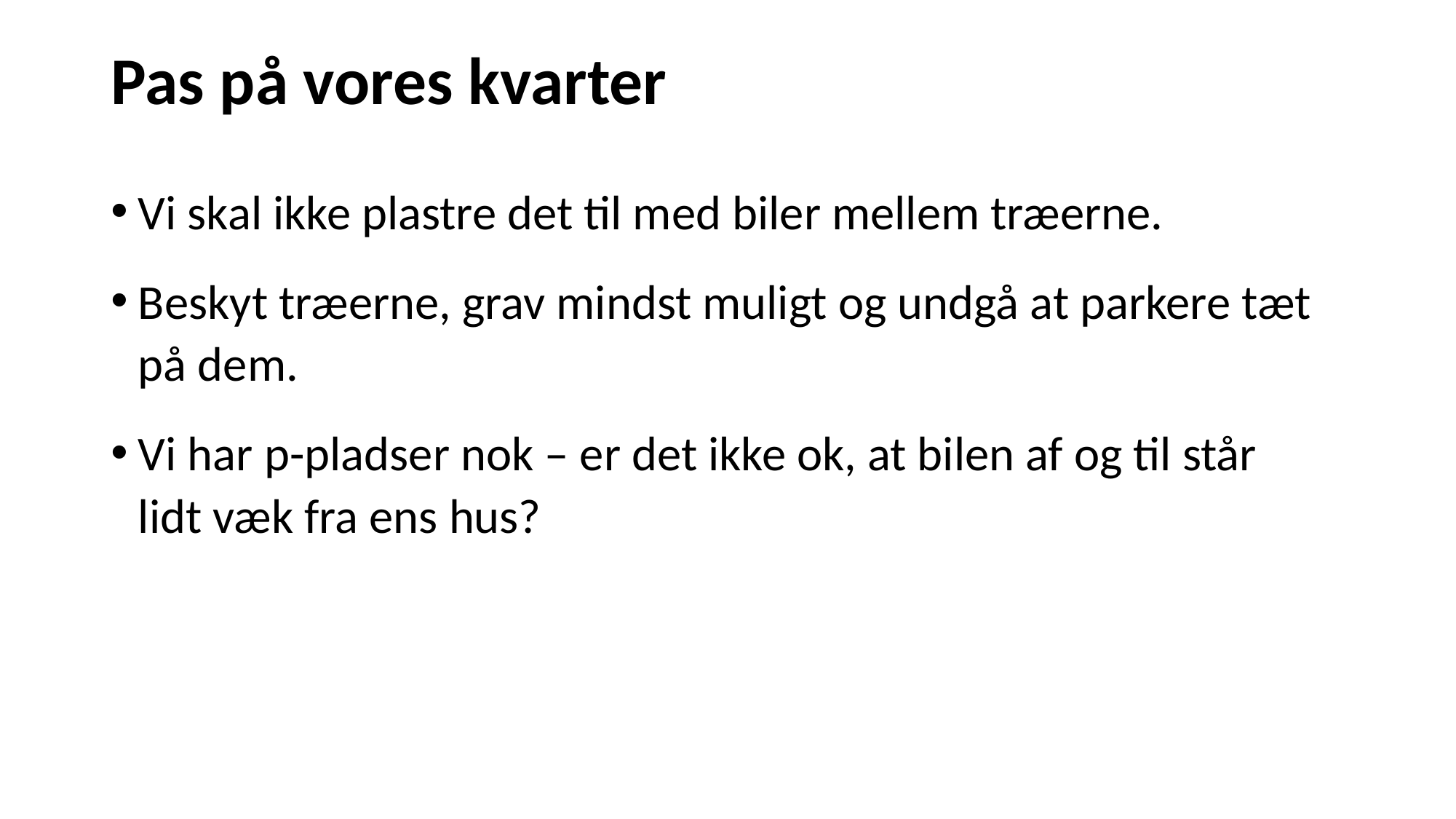

# Pas på vores kvarter
Vi skal ikke plastre det til med biler mellem træerne.
Beskyt træerne, grav mindst muligt og undgå at parkere tæt på dem.
Vi har p-pladser nok – er det ikke ok, at bilen af og til står lidt væk fra ens hus?